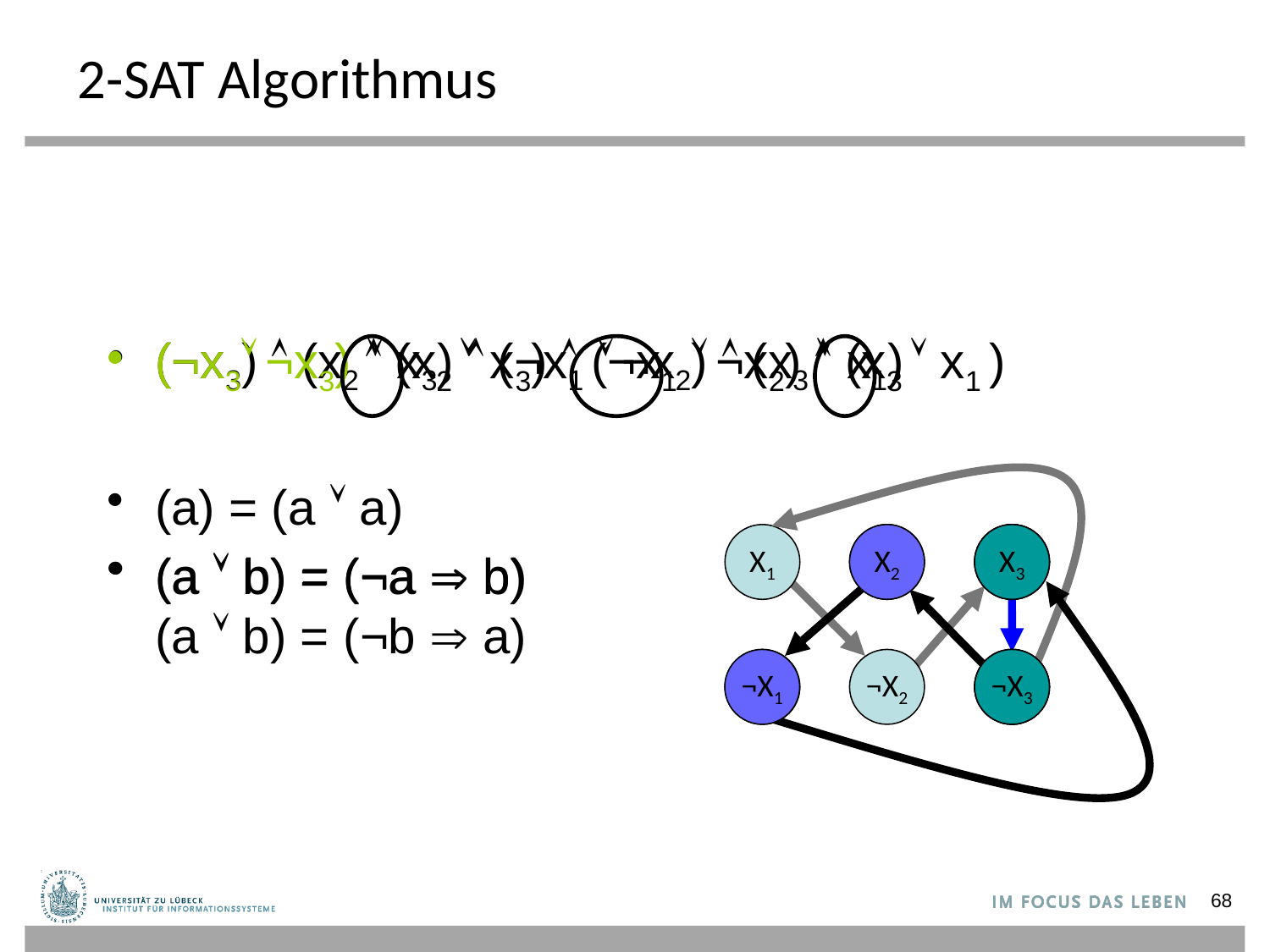

# 2-SAT Algorithmus

(¬x3) ∧ (x2 ∨ x3) ∧ (¬x1 ∨ ¬x2) ∧ (x3 ∨ x1)

(a ∨ b) = (¬a ⇒ b)

(¬x3∨ ¬x3) ∧ (x2 ∨ x3) ∧ (¬x1 ∨ ¬x2) ∧ (x3 ∨ x1 )

(a) = (a ∨ a)
(a ∨ b) = (¬a ⇒ b)
(a ∨ b) = (¬b ⇒ a)

X1
X2
X2
X3
X3
X3

¬X1
¬X1
¬X2
¬X3
¬X3
¬X3
68